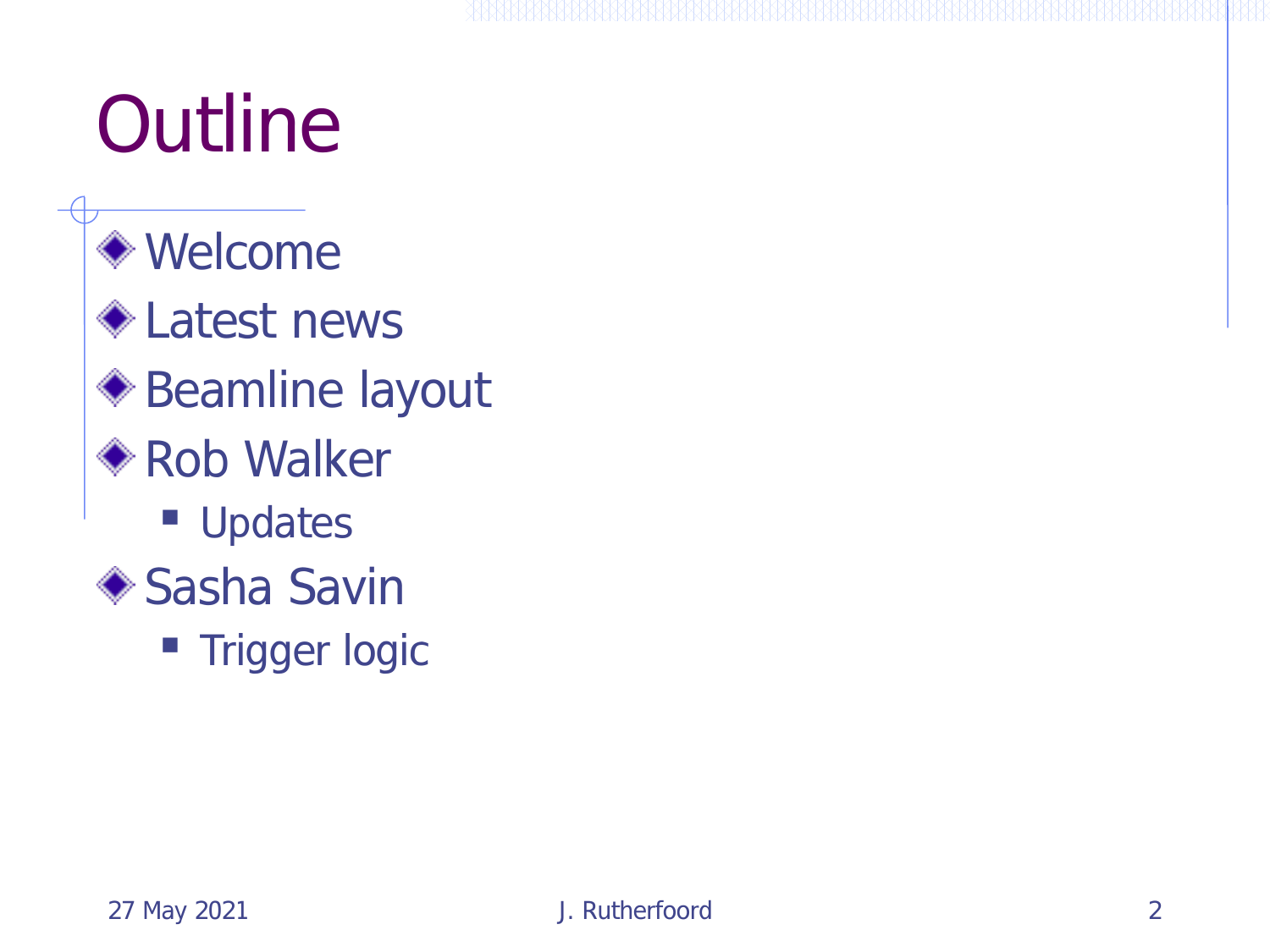

# Outline
Welcome
Latest news
Beamline layout
Rob Walker
Updates
Sasha Savin
Trigger logic

27 May 2021
J. Rutherfoord
2